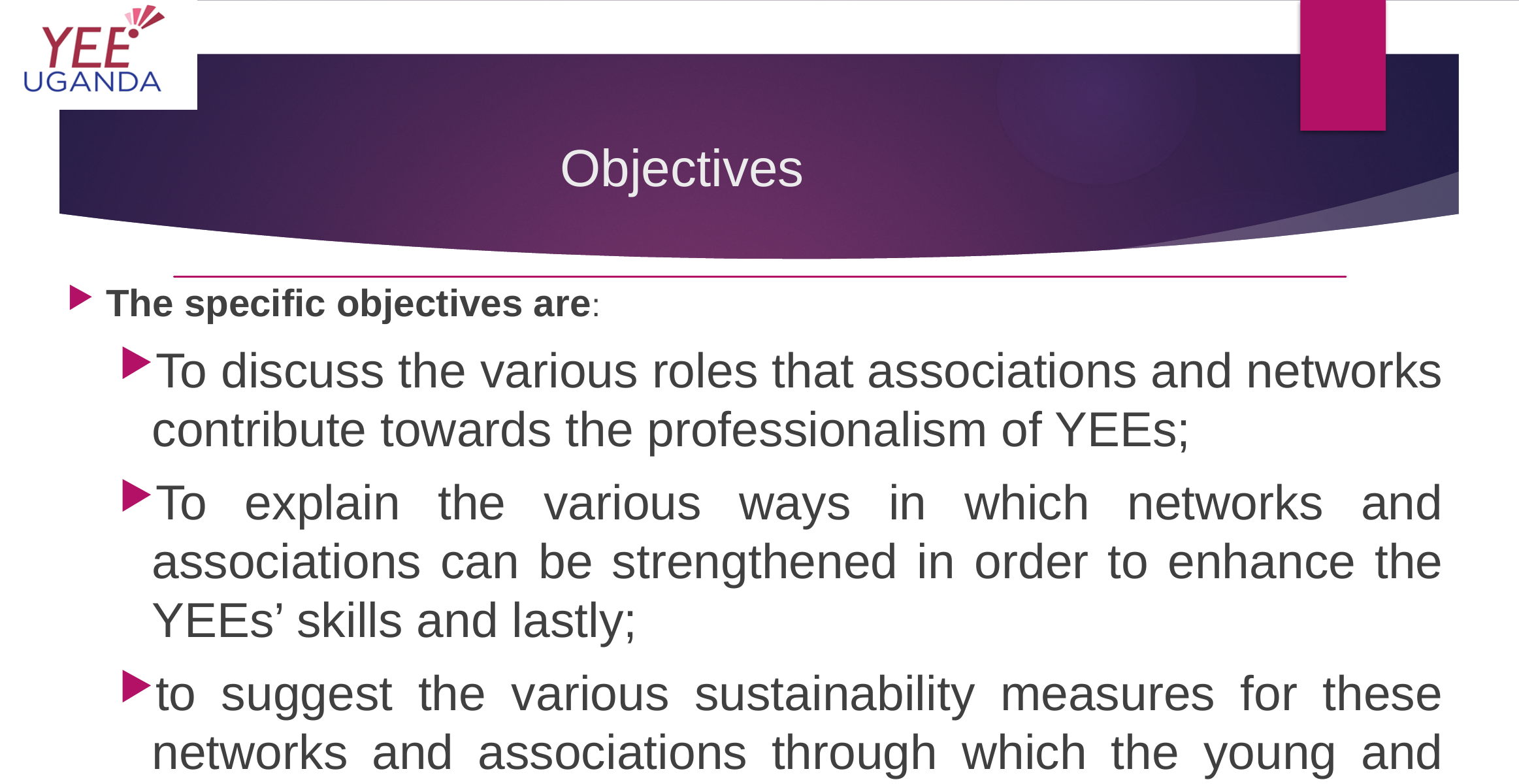

# Objectives
The specific objectives are:
To discuss the various roles that associations and networks contribute towards the professionalism of YEEs;
To explain the various ways in which networks and associations can be strengthened in order to enhance the YEEs’ skills and lastly;
to suggest the various sustainability measures for these networks and associations through which the young and emerging evaluators would grow professionally.